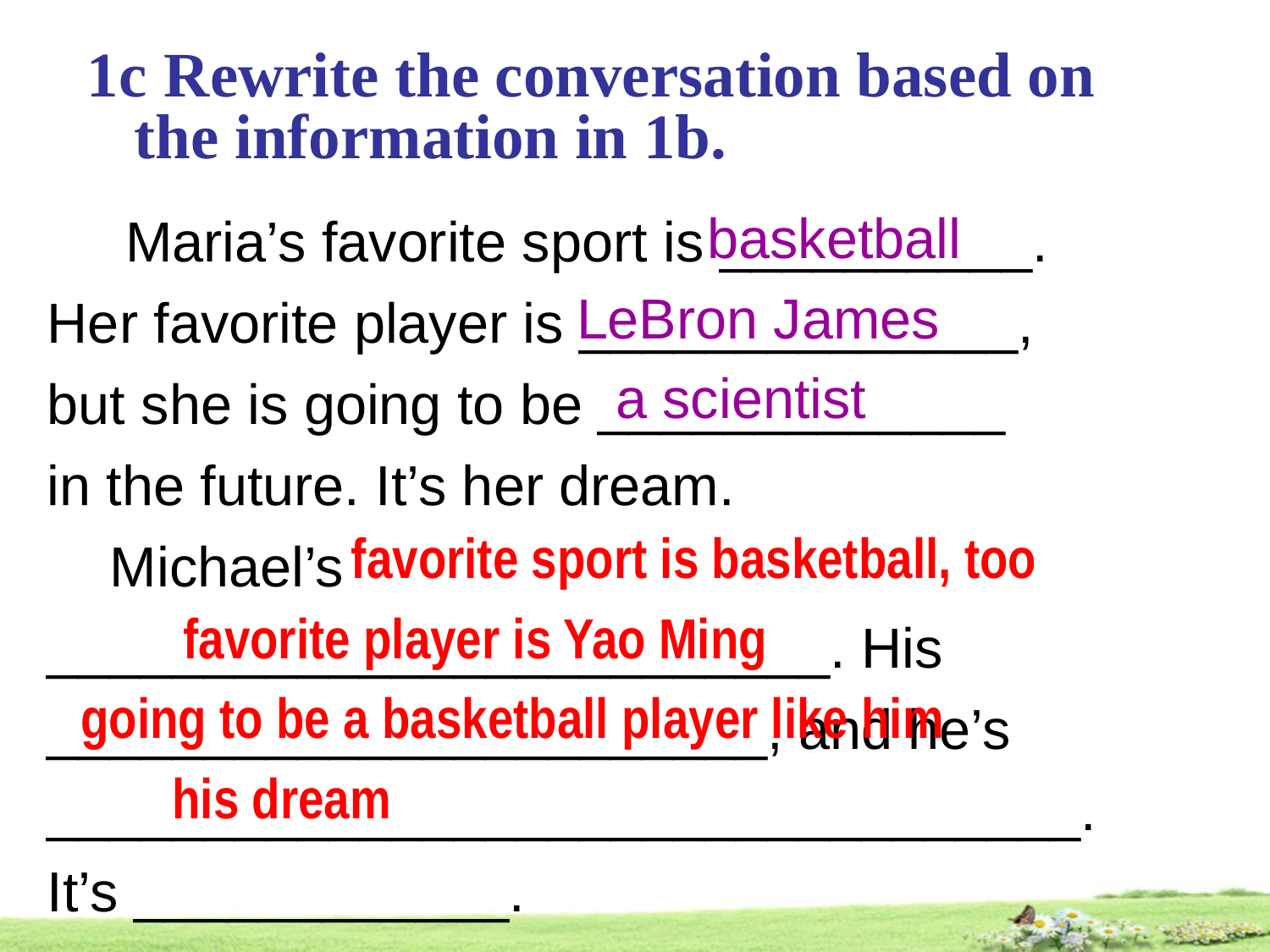

1c Rewrite the conversation based on the information in 1b.

     Maria’s favorite sport is __________.
Her favorite player is ______________,
but she is going to be _____________
in the future. It’s her dream.
    Michael’s _________________________. His _______________________, and he’s _________________________________.
It’s ____________.
basketball
LeBron James
a scientist
favorite sport is basketball, too
favorite player is Yao Ming
going to be a basketball player like him
his dream